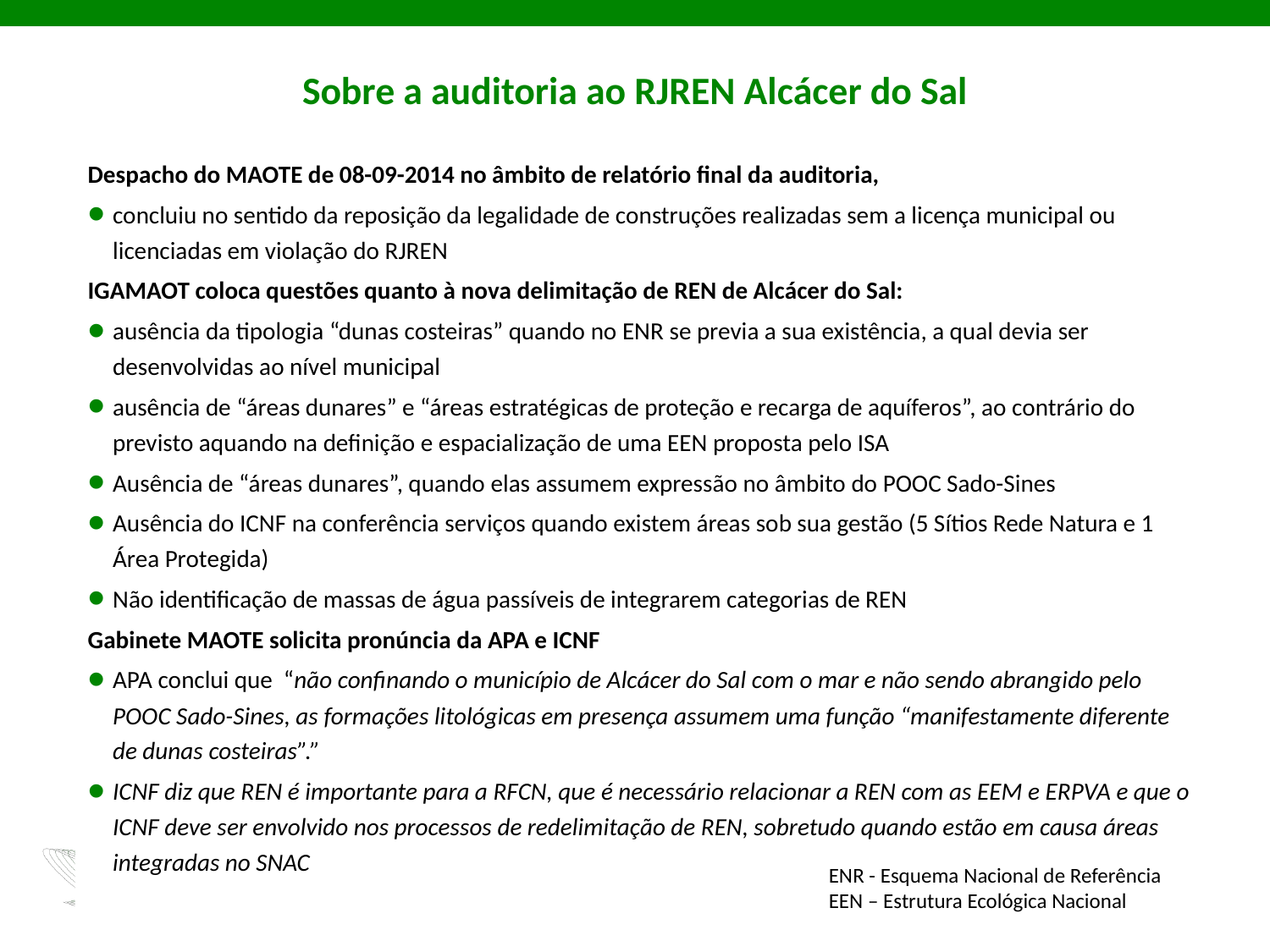

# Sobre a auditoria ao RJREN Alcácer do Sal
Despacho do MAOTE de 08-09-2014 no âmbito de relatório final da auditoria,
concluiu no sentido da reposição da legalidade de construções realizadas sem a licença municipal ou licenciadas em violação do RJREN
IGAMAOT coloca questões quanto à nova delimitação de REN de Alcácer do Sal:
ausência da tipologia “dunas costeiras” quando no ENR se previa a sua existência, a qual devia ser desenvolvidas ao nível municipal
ausência de “áreas dunares” e “áreas estratégicas de proteção e recarga de aquíferos”, ao contrário do previsto aquando na definição e espacialização de uma EEN proposta pelo ISA
Ausência de “áreas dunares”, quando elas assumem expressão no âmbito do POOC Sado-Sines
Ausência do ICNF na conferência serviços quando existem áreas sob sua gestão (5 Sítios Rede Natura e 1 Área Protegida)
Não identificação de massas de água passíveis de integrarem categorias de REN
Gabinete MAOTE solicita pronúncia da APA e ICNF
APA conclui que  “não confinando o município de Alcácer do Sal com o mar e não sendo abrangido pelo POOC Sado-Sines, as formações litológicas em presença assumem uma função “manifestamente diferente de dunas costeiras”.”
ICNF diz que REN é importante para a RFCN, que é necessário relacionar a REN com as EEM e ERPVA e que o ICNF deve ser envolvido nos processos de redelimitação de REN, sobretudo quando estão em causa áreas integradas no SNAC

ENR - Esquema Nacional de Referência
EEN – Estrutura Ecológica Nacional